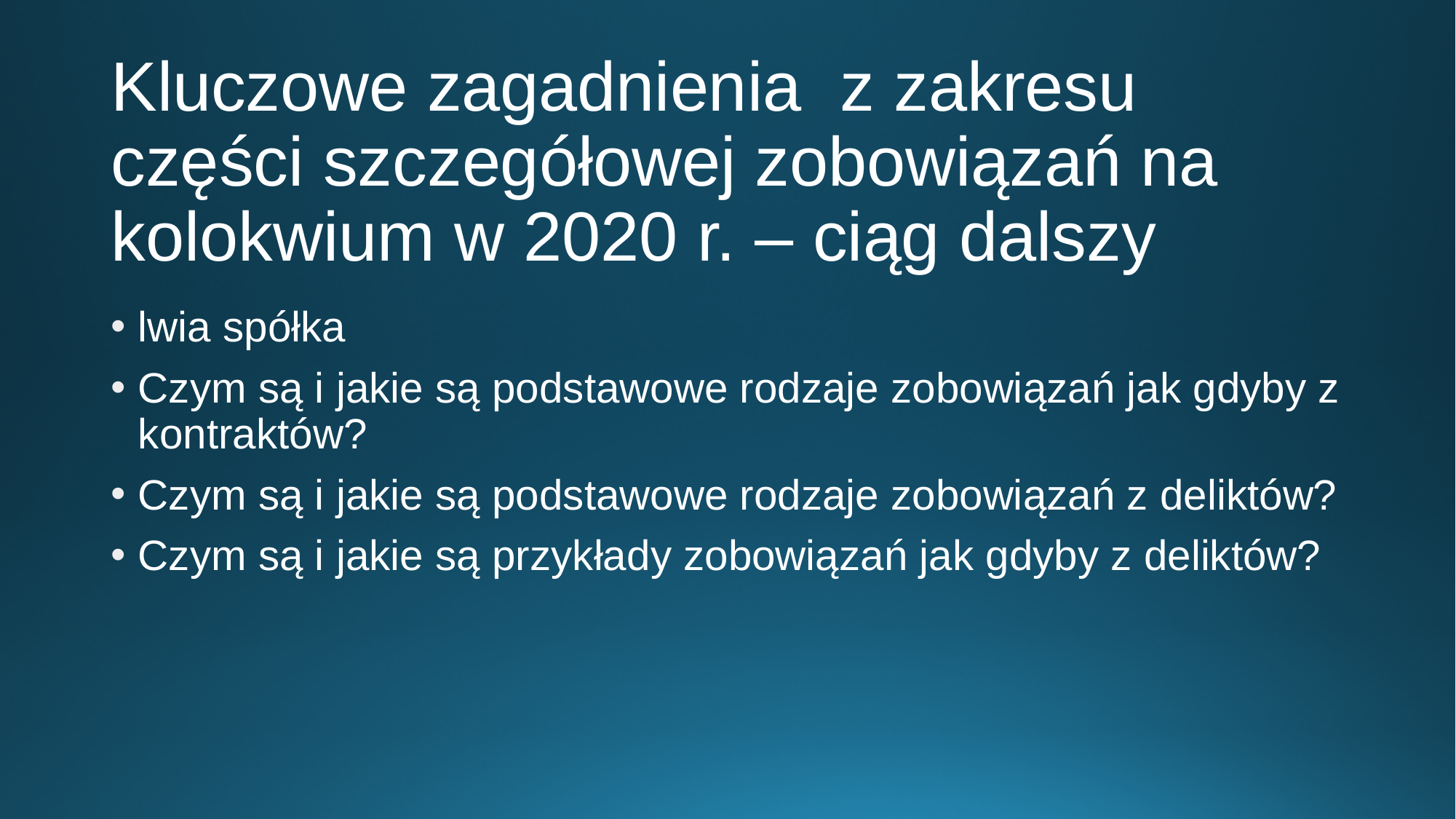

# Kluczowe zagadnienia  z zakresu części szczegółowej zobowiązań na kolokwium w 2020 r. – ciąg dalszy
lwia spółka
Czym są i jakie są podstawowe rodzaje zobowiązań jak gdyby z kontraktów?
Czym są i jakie są podstawowe rodzaje zobowiązań z deliktów?
Czym są i jakie są przykłady zobowiązań jak gdyby z deliktów?